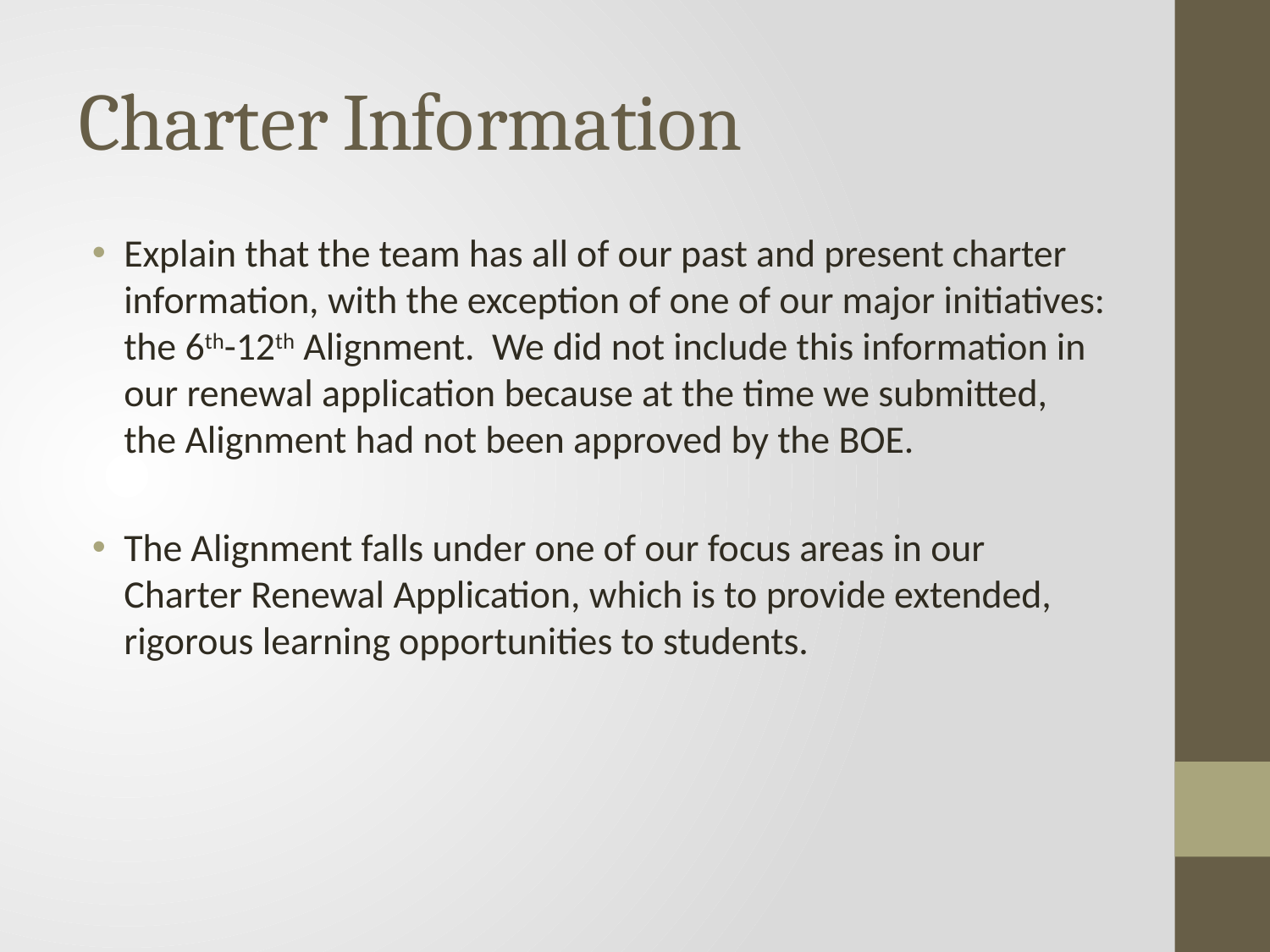

# Charter Information
Explain that the team has all of our past and present charter information, with the exception of one of our major initiatives: the 6th-12th Alignment.  We did not include this information in our renewal application because at the time we submitted, the Alignment had not been approved by the BOE.

The Alignment falls under one of our focus areas in our Charter Renewal Application, which is to provide extended, rigorous learning opportunities to students.